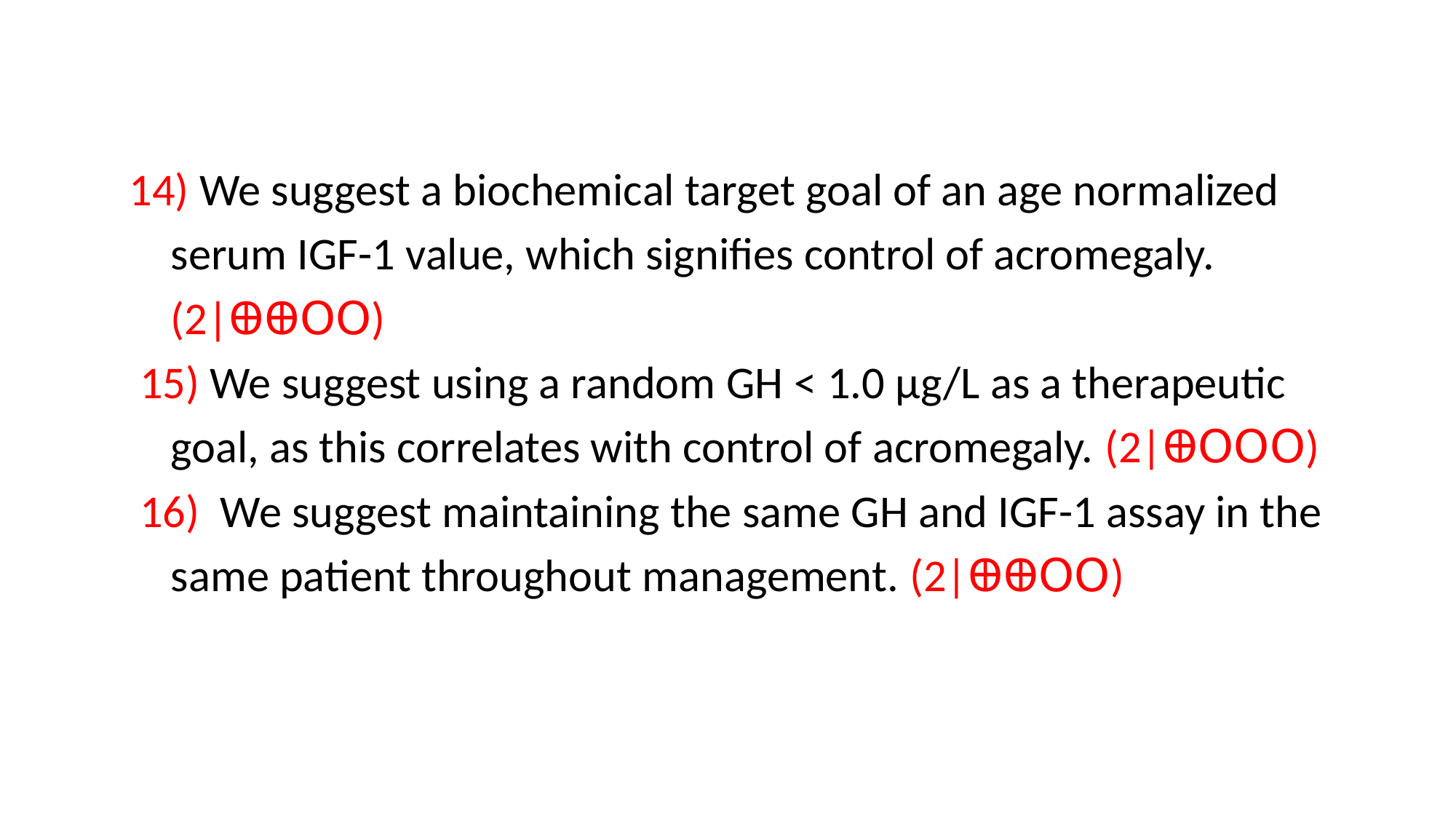

14) We suggest a biochemical target goal of an age normalized
     serum IGF-1 value, which signifies control of acromegaly.
     (2|ꚚꚚꓳꓳ)
  15) We suggest using a random GH < 1.0 μg/L as a therapeutic
     goal, as this correlates with control of acromegaly. (2|Ꚛꓳꓳꓳ)
  16)  We suggest maintaining the same GH and IGF-1 assay in the
     same patient throughout management. (2|ꚚꚚꓳꓳ)